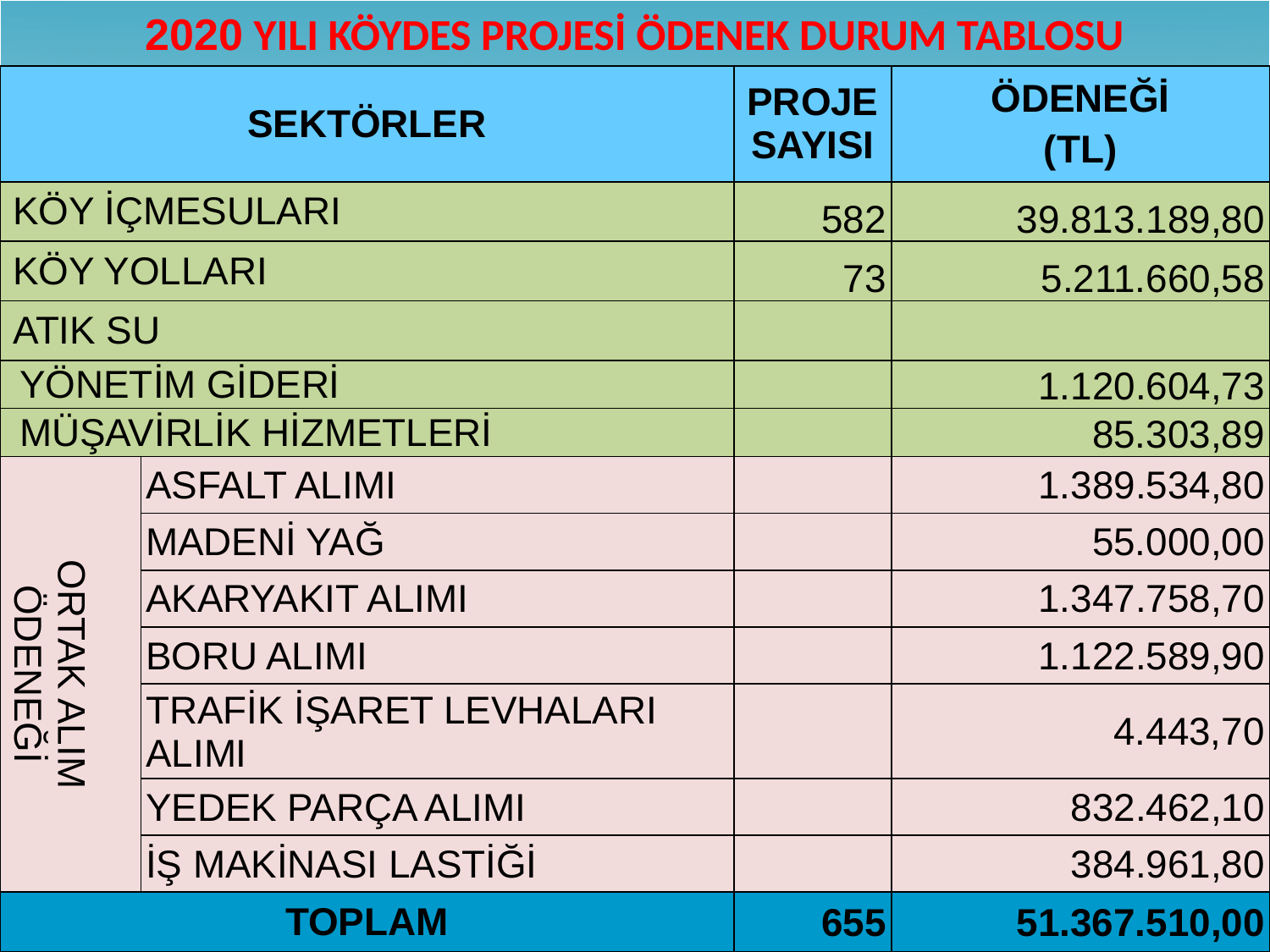

2020 YILI KÖYDES PROJESİ ÖDENEK DURUM TABLOSU
| SEKTÖRLER |  | PROJE SAYISI | ÖDENEĞİ (TL) |
| --- | --- | --- | --- |
| KÖY İÇMESULARI |  | 582 | 39.813.189,80 |
| KÖY YOLLARI |  | 73 | 5.211.660,58 |
| ATIK SU |  |  |  |
| YÖNETİM GİDERİ |  |  | 1.120.604,73 |
| MÜŞAVİRLİK HİZMETLERİ |  |  | 85.303,89 |
| ORTAK ALIM ÖDENEĞİ | ASFALT ALIMI |  | 1.389.534,80 |
|  | MADENİ YAĞ |  | 55.000,00 |
|  | AKARYAKIT ALIMI |  | 1.347.758,70 |
|  | BORU ALIMI |  | 1.122.589,90 |
|  | TRAFİK İŞARET LEVHALARI ALIMI |  | 4.443,70 |
|  | YEDEK PARÇA ALIMI |  | 832.462,10 |
|  | İŞ MAKİNASI LASTİĞİ |  | 384.961,80 |
| TOPLAM |  | 655 | 51.367.510,00 |